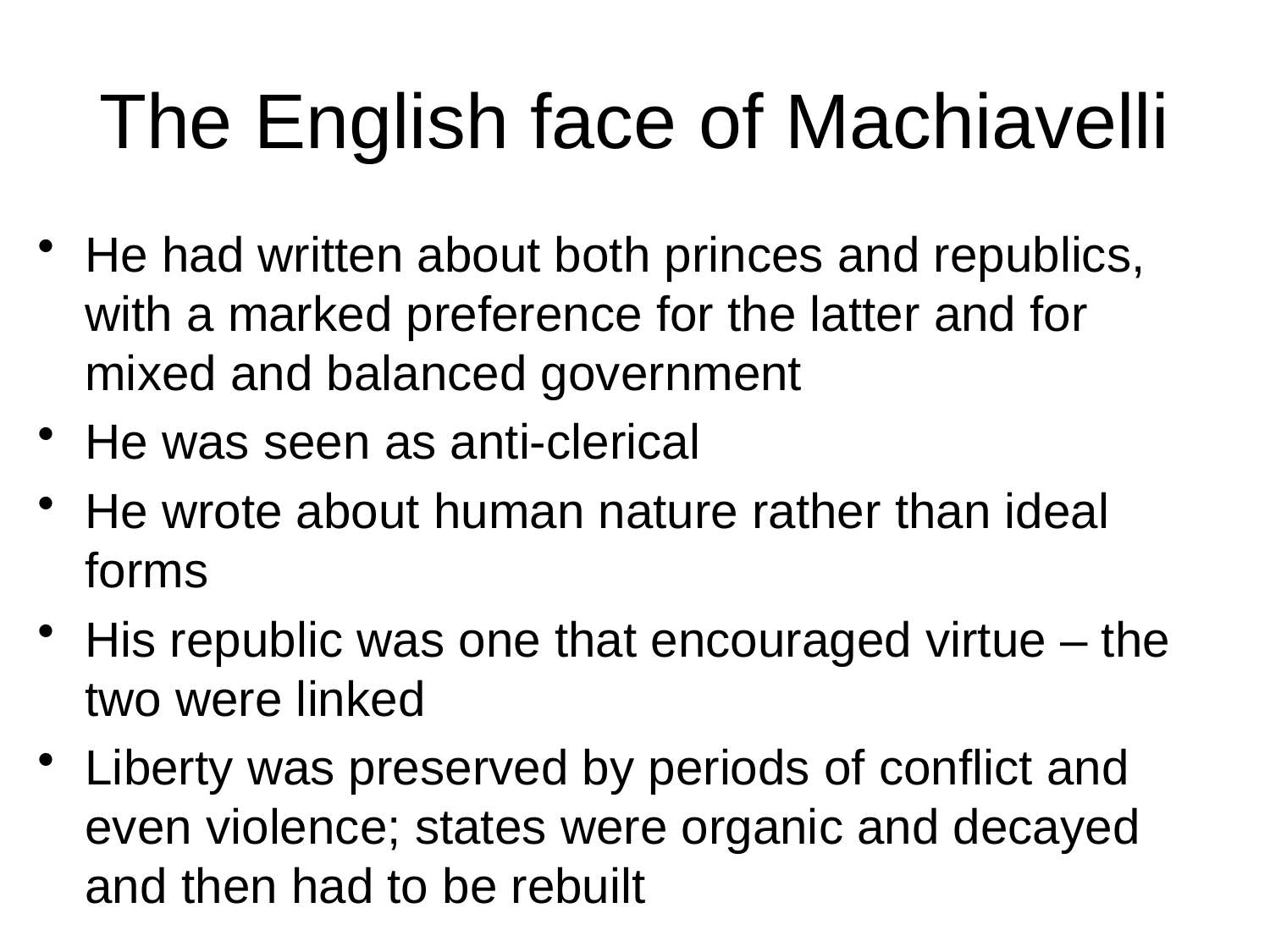

# The English face of Machiavelli
He had written about both princes and republics, with a marked preference for the latter and for mixed and balanced government
He was seen as anti-clerical
He wrote about human nature rather than ideal forms
His republic was one that encouraged virtue – the two were linked
Liberty was preserved by periods of conflict and even violence; states were organic and decayed and then had to be rebuilt